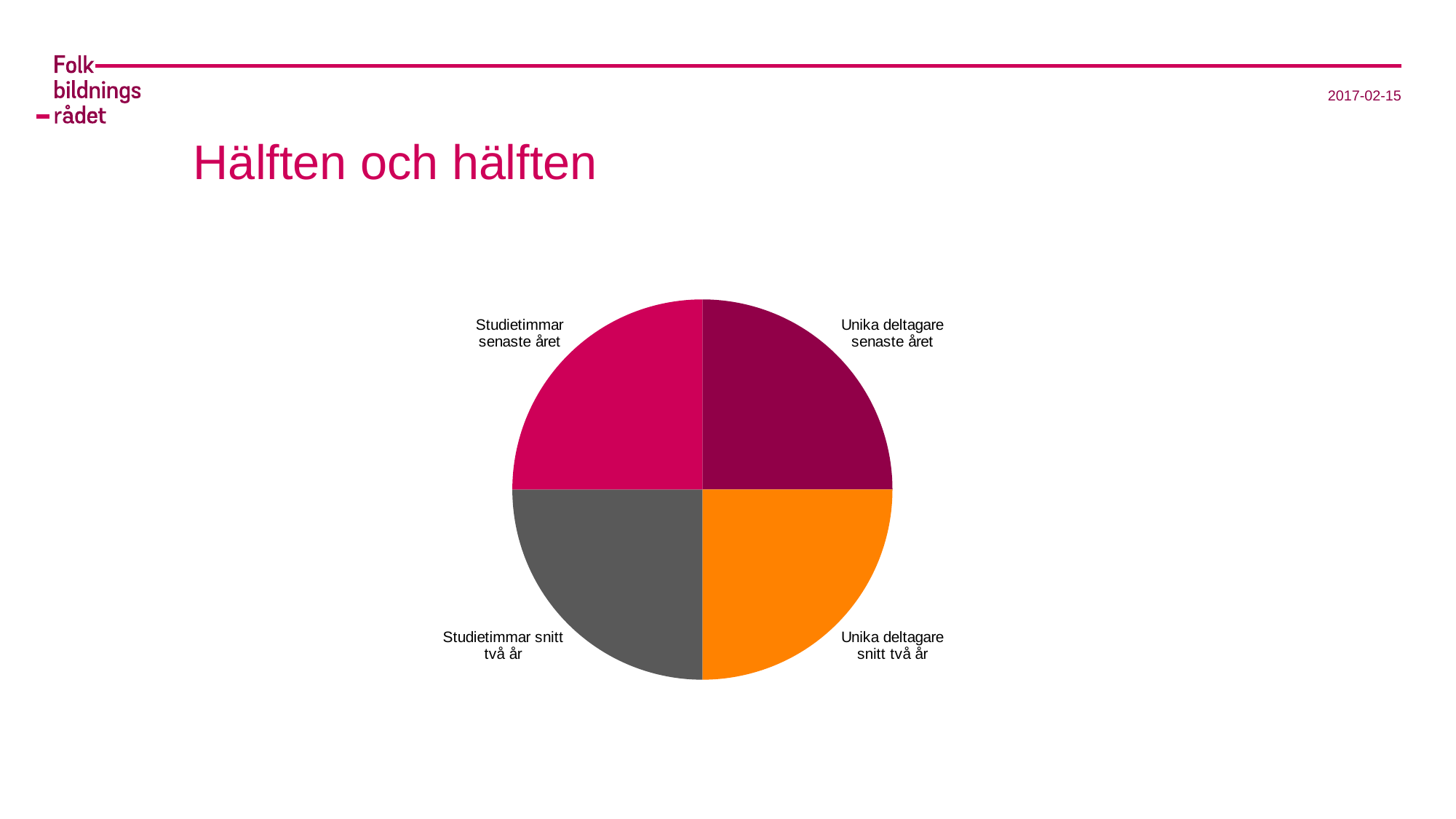

2017-02-15
# Hälften och hälften

### Chart

| Category |  |
|---|---|
| Unika deltagare senaste året | 25.0 |
| Unika deltagare snitt två år | 25.0 |
| Studietimmar snitt två år | 25.0 |
| Studietimmar senaste året | 25.0 |